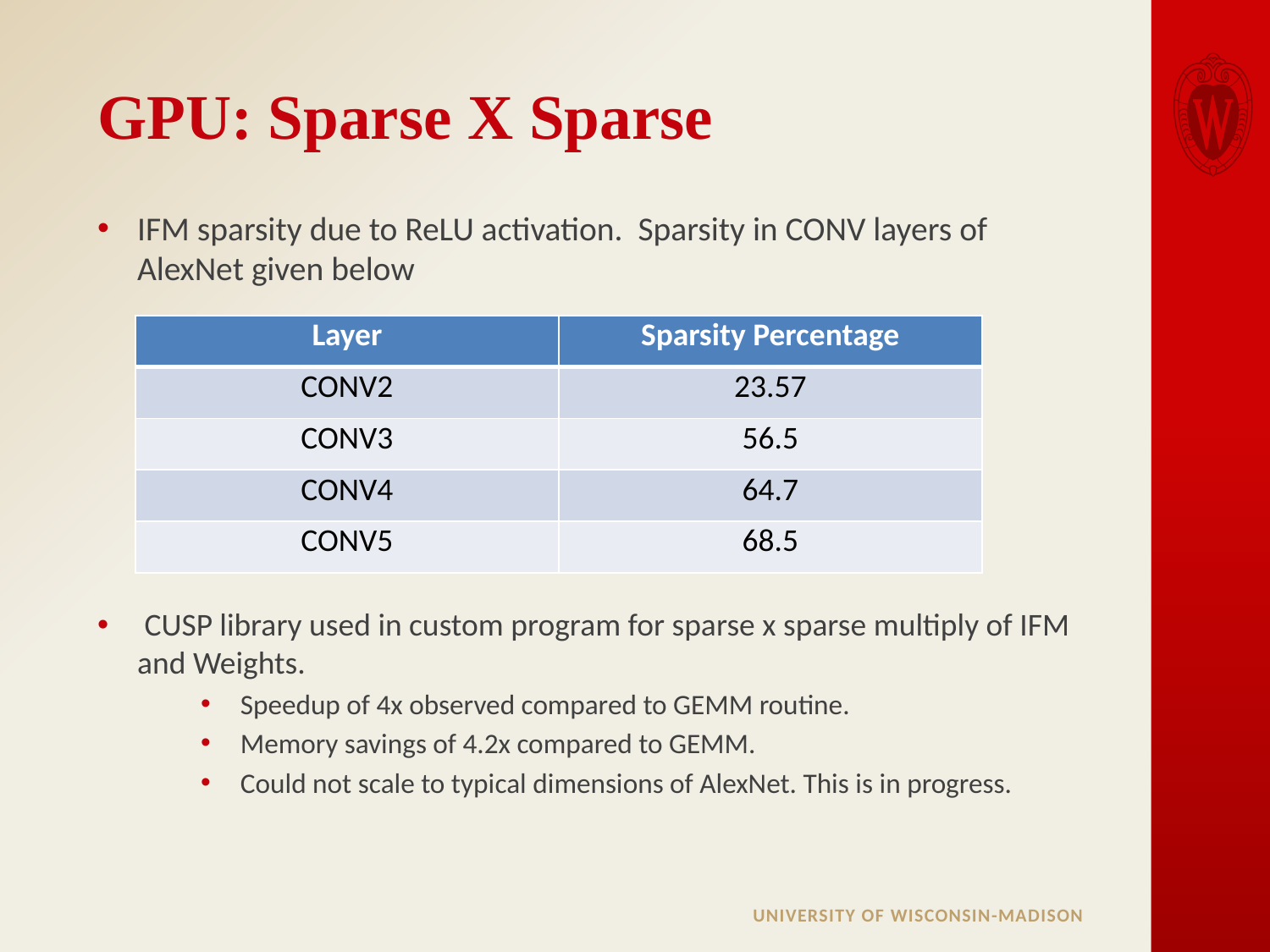

# GPU: Sparse X Sparse
IFM sparsity due to ReLU activation.  Sparsity in CONV layers of AlexNet given below

 CUSP library used in custom program for sparse x sparse multiply of IFM and Weights.
Speedup of 4x observed compared to GEMM routine.
Memory savings of 4.2x compared to GEMM.
Could not scale to typical dimensions of AlexNet. This is in progress.

| Layer | Sparsity Percentage |
| --- | --- |
| CONV2 | 23.57 |
| CONV3 | 56.5 |
| CONV4 | 64.7 |
| CONV5 | 68.5 |